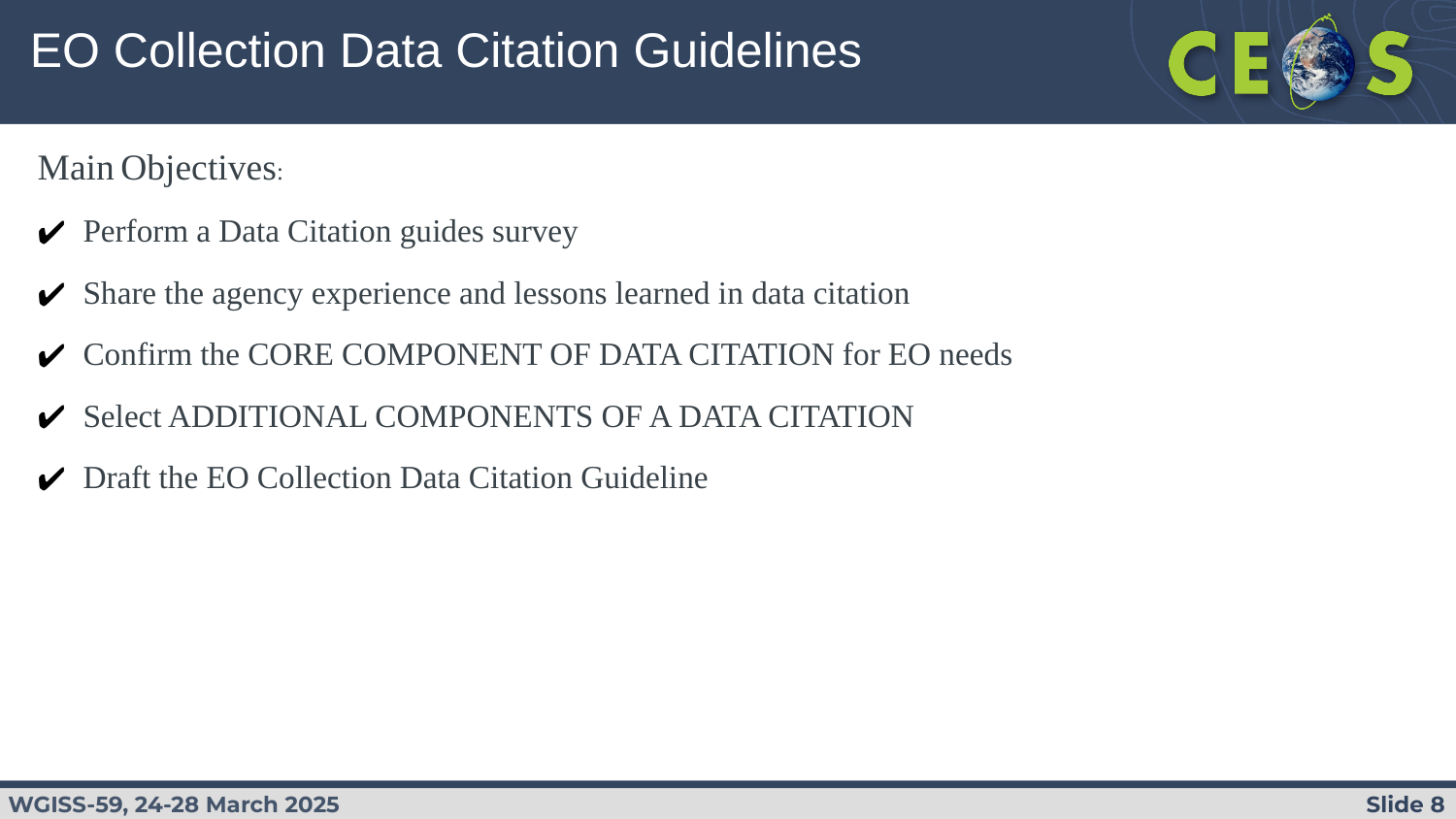

# EO Collection Data Citation Guidelines
Main Objectives:
Perform a Data Citation guides survey
Share the agency experience and lessons learned in data citation
Confirm the CORE COMPONENT OF DATA CITATION for EO needs
Select ADDITIONAL COMPONENTS OF A DATA CITATION
Draft the EO Collection Data Citation Guideline